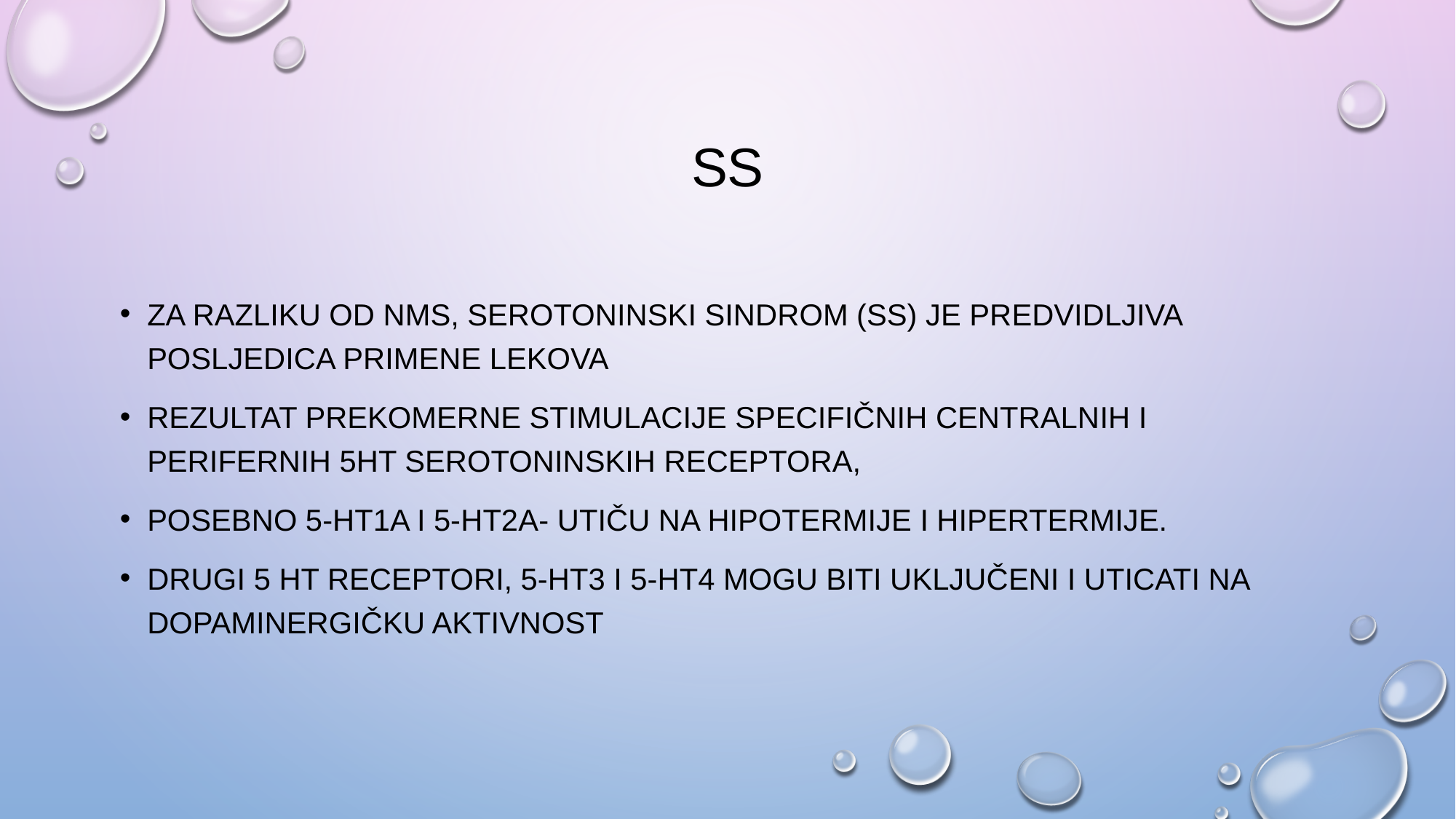

# ss
Za razliku od NMS, serotoninski sindrom (SS) je predvidljiva posljedica primene lekova
rezultat prekomerne stimulacije specifičnih centralnih i perifernih 5HT serotoninskih receptora,
posebno 5-HT1A i 5-HT2A- utiču na hipotermije i hipertermije.
Drugi 5 HT receptori, 5-HT3 i 5-HT4 mogu biti uključeni I uticati na dopaminergičku aktivnost